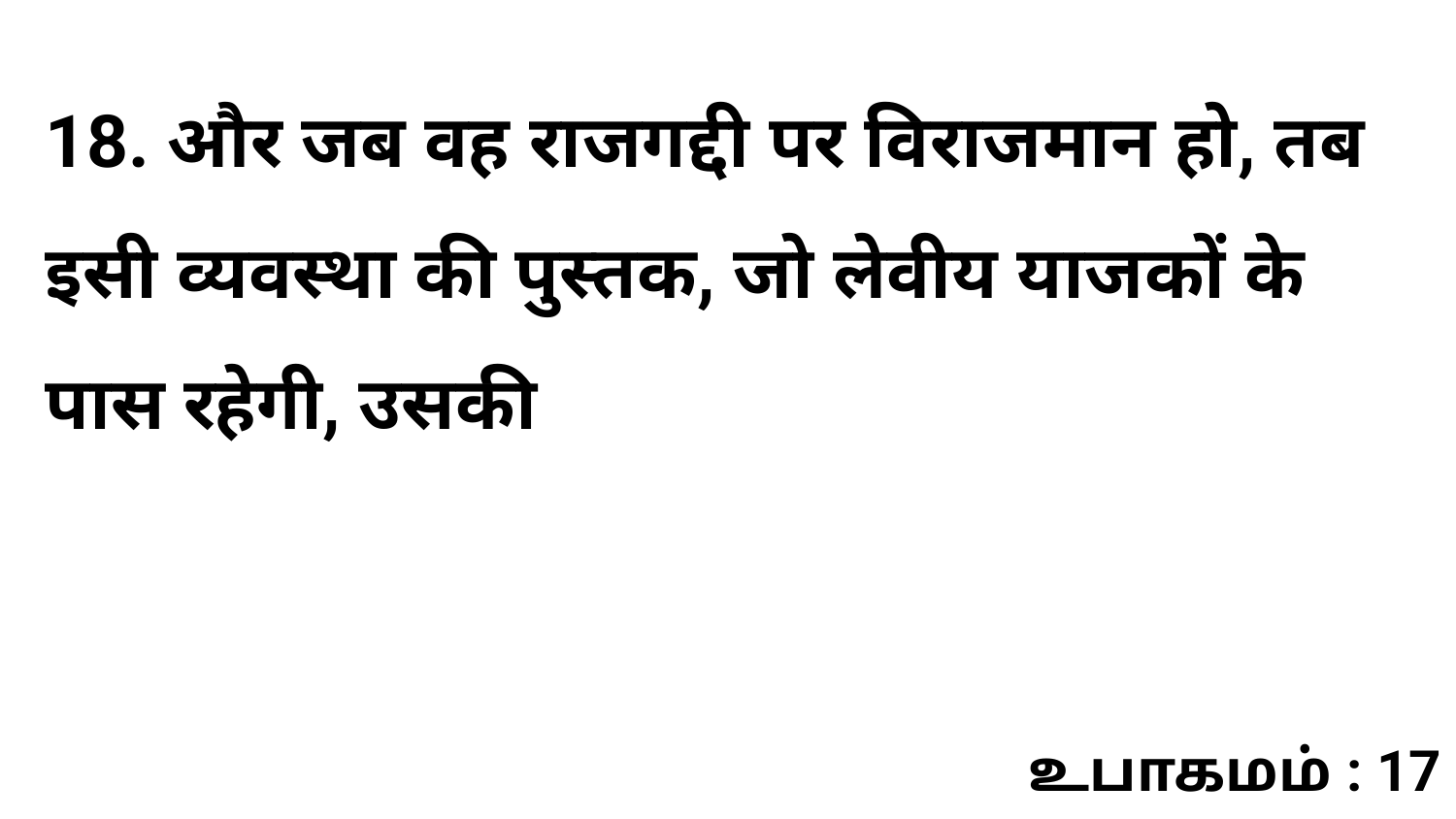

18. और जब वह राजगद्दी पर विराजमान हो, तब इसी व्यवस्था की पुस्तक, जो लेवीय याजकों के पास रहेगी, उसकी
உபாகமம் : 17